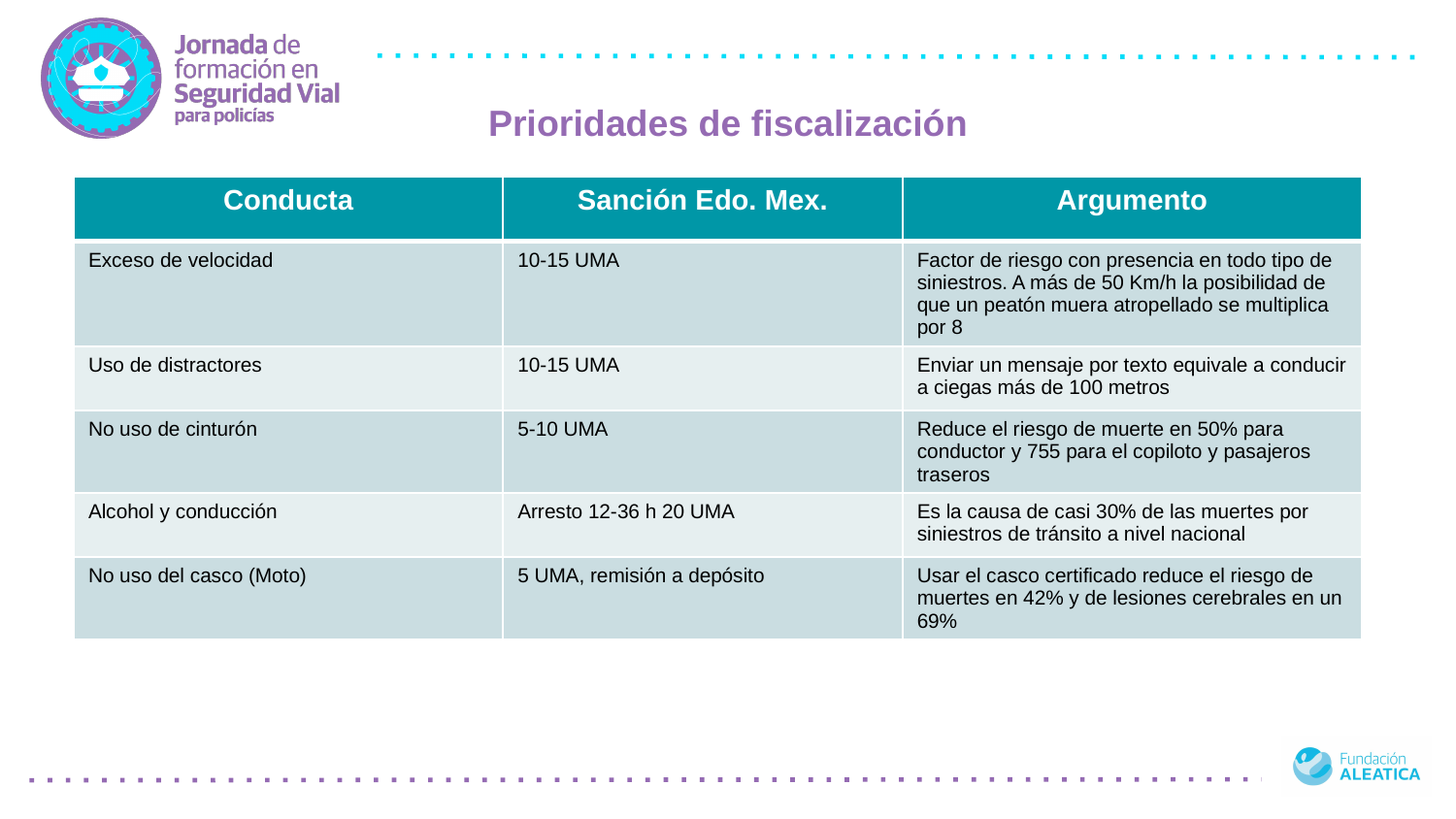

Prioridades de fiscalización
| Conducta | Sanción Edo. Mex. | Argumento |
| --- | --- | --- |
| Exceso de velocidad | 10-15 UMA | Factor de riesgo con presencia en todo tipo de siniestros. A más de 50 Km/h la posibilidad de que un peatón muera atropellado se multiplica por 8 |
| Uso de distractores | 10-15 UMA | Enviar un mensaje por texto equivale a conducir a ciegas más de 100 metros |
| No uso de cinturón | 5-10 UMA | Reduce el riesgo de muerte en 50% para conductor y 755 para el copiloto y pasajeros traseros |
| Alcohol y conducción | Arresto 12-36 h 20 UMA | Es la causa de casi 30% de las muertes por siniestros de tránsito a nivel nacional |
| No uso del casco (Moto) | 5 UMA, remisión a depósito | Usar el casco certificado reduce el riesgo de muertes en 42% y de lesiones cerebrales en un 69% |